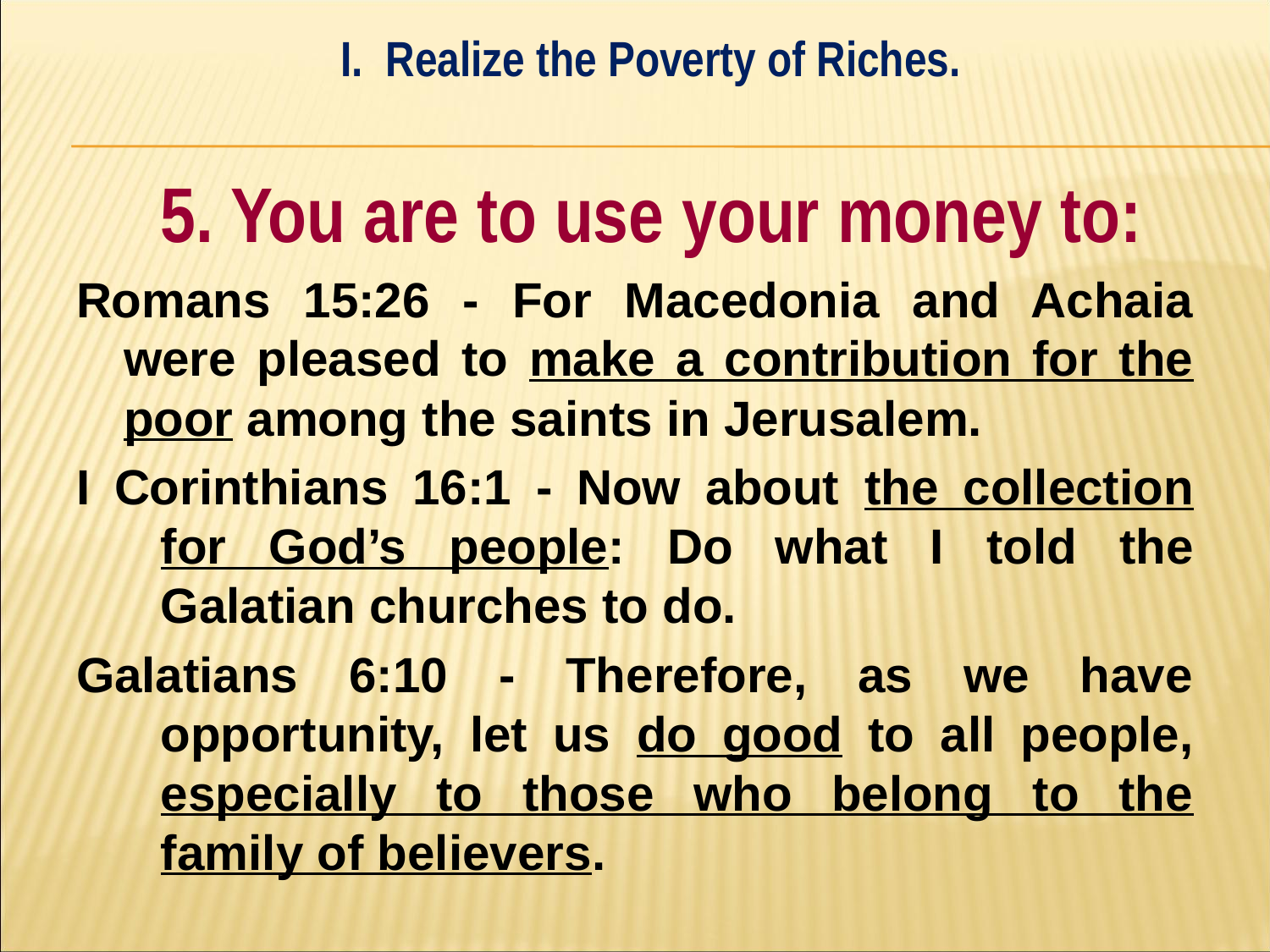

I.  Realize the Poverty of Riches.
#
	5. You are to use your money to:
Romans 15:26 - For Macedonia and Achaia were pleased to make a contribution for the poor among the saints in Jerusalem.
I Corinthians 16:1 - Now about the collection for God’s people: Do what I told the Galatian churches to do.
Galatians 6:10 - Therefore, as we have opportunity, let us do good to all people, especially to those who belong to the family of believers.